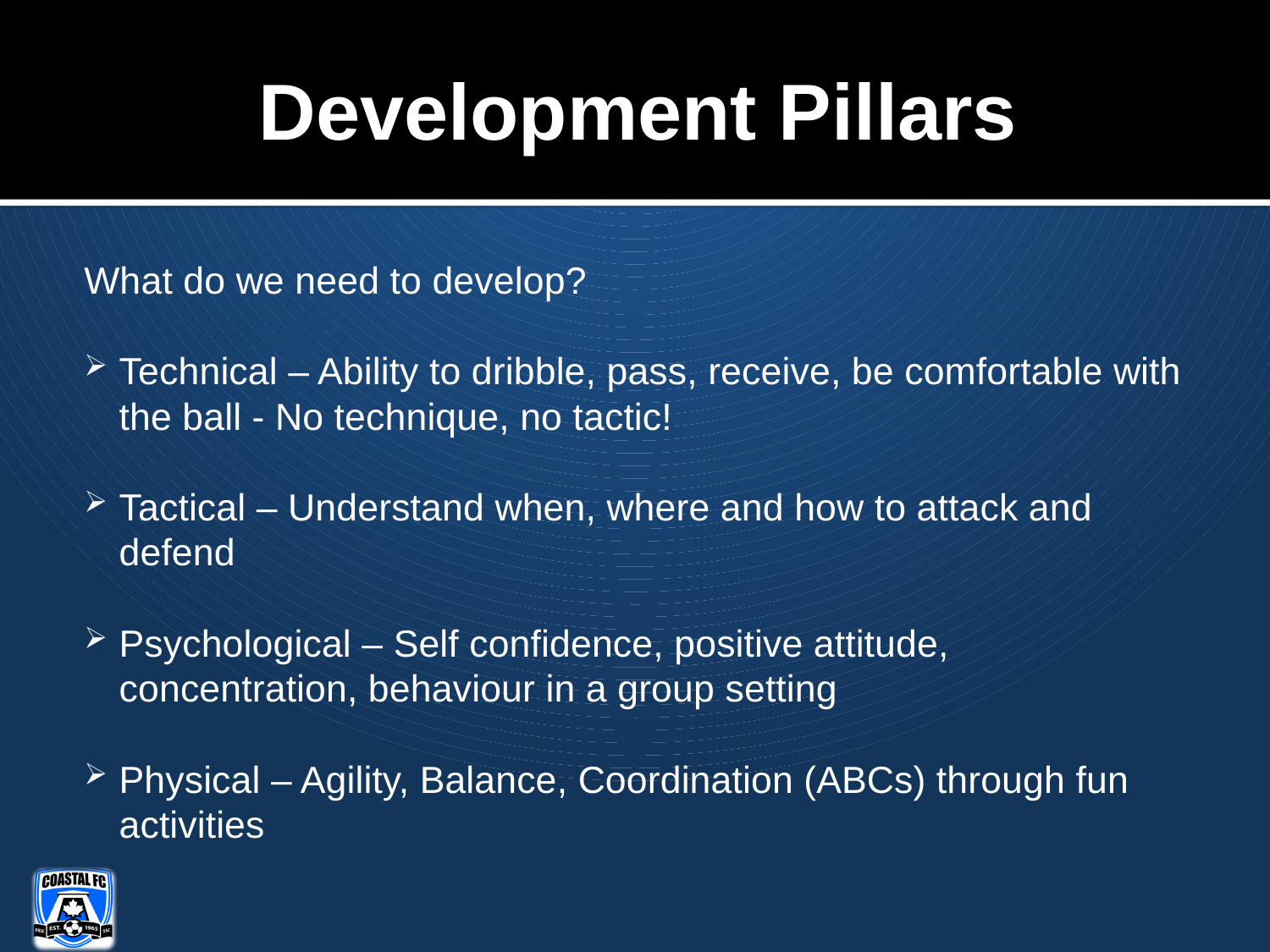

# Development Pillars
What do we need to develop?

Technical – Ability to dribble, pass, receive, be comfortable with the ball - No technique, no tactic!

Tactical – Understand when, where and how to attack and defend

Psychological – Self confidence, positive attitude, concentration, behaviour in a group setting

Physical – Agility, Balance, Coordination (ABCs) through fun activities